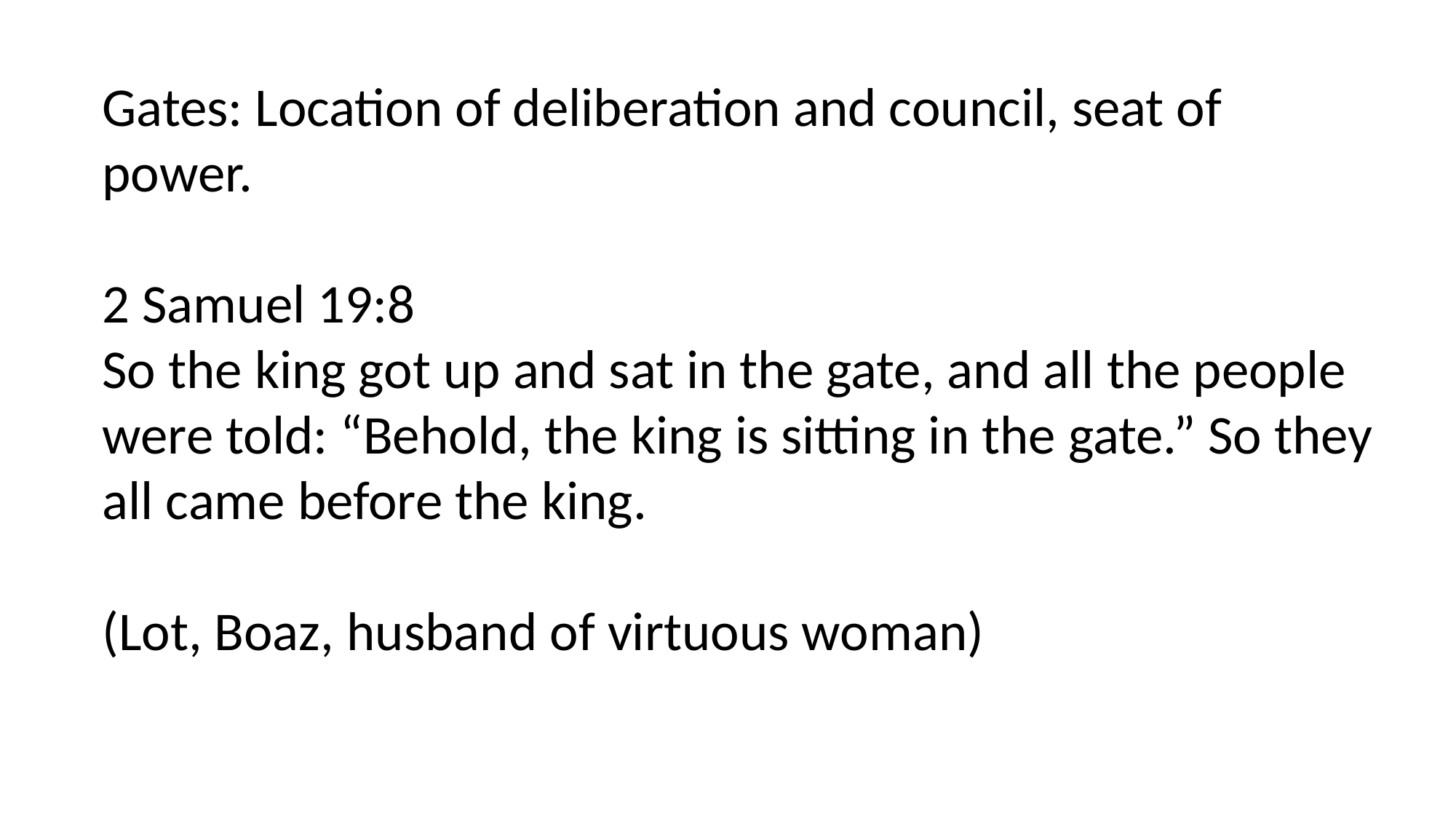

Gates: Location of deliberation and council, seat of power.

2 Samuel 19:8
So the king got up and sat in the gate, and all the people were told: “Behold, the king is sitting in the gate.” So they all came before the king.

(Lot, Boaz, husband of virtuous woman)